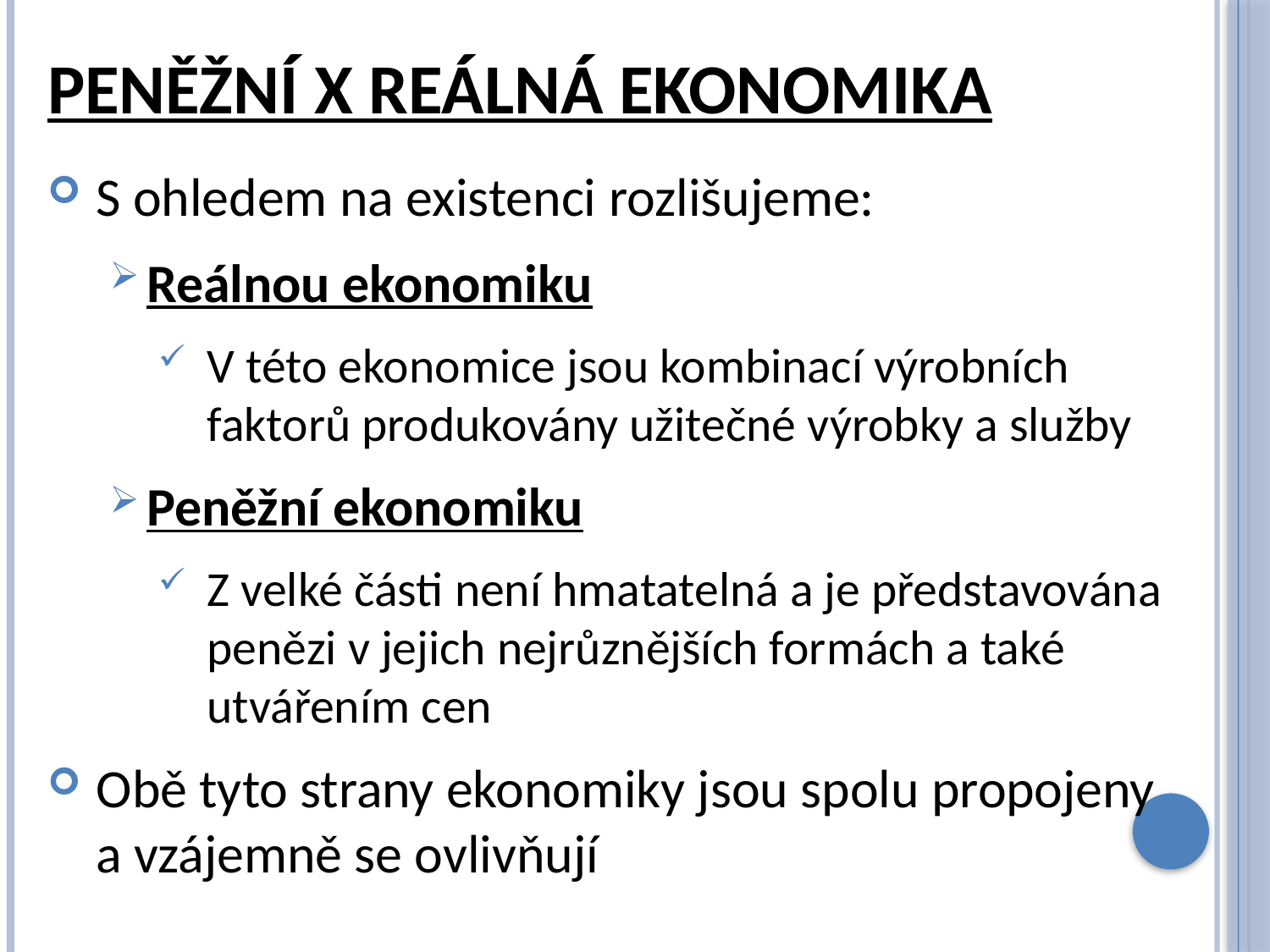

# Peněžní x reálná ekonomika
S ohledem na existenci rozlišujeme:
Reálnou ekonomiku
V této ekonomice jsou kombinací výrobních faktorů produkovány užitečné výrobky a služby
Peněžní ekonomiku
Z velké části není hmatatelná a je představována penězi v jejich nejrůznějších formách a také utvářením cen
Obě tyto strany ekonomiky jsou spolu propojeny a vzájemně se ovlivňují